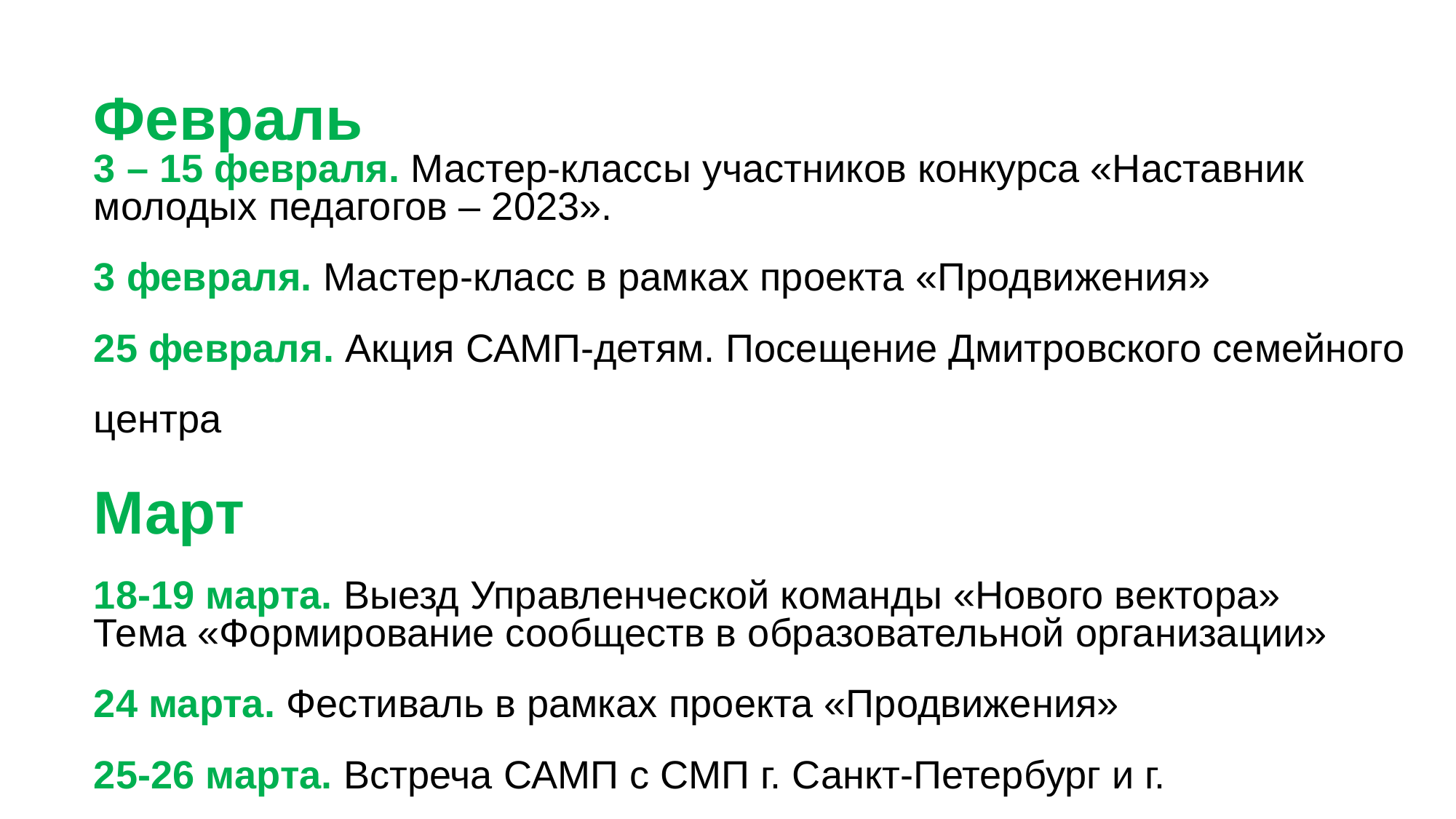

Февраль
3 – 15 февраля. Мастер-классы участников конкурса «Наставник молодых педагогов – 2023».
3 февраля. Мастер-класс в рамках проекта «Продвижения»
25 февраля. Акция САМП-детям. Посещение Дмитровского семейного центра
Март

18-19 марта. Выезд Управленческой команды «Нового вектора»
Тема «Формирование сообществ в образовательной организации»
24 марта. Фестиваль в рамках проекта «Продвижения»
25-26 марта. Встреча САМП с СМП г. Санкт-Петербург и г. Владикавказа.
Площадка обмена опытом коллег.